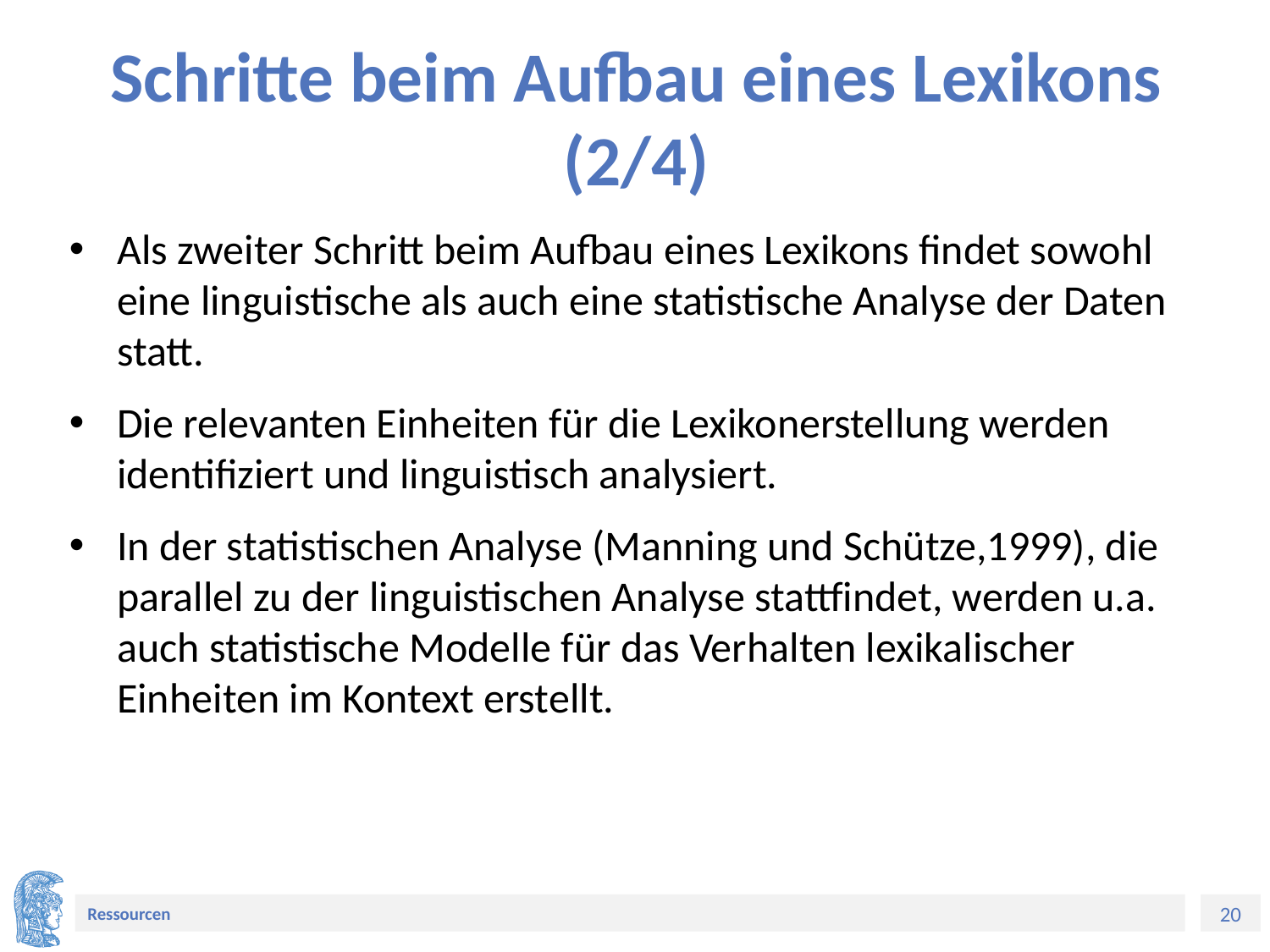

# Schritte beim Aufbau eines Lexikons (2/4)
Als zweiter Schritt beim Aufbau eines Lexikons findet sowohl eine linguistische als auch eine statistische Analyse der Daten statt.
Die relevanten Einheiten für die Lexikonerstellung werden identifiziert und linguistisch analysiert.
In der statistischen Analyse (Manning und Schütze,1999), die parallel zu der linguistischen Analyse stattfindet, werden u.a. auch statistische Modelle für das Verhalten lexikalischer Einheiten im Kontext erstellt.